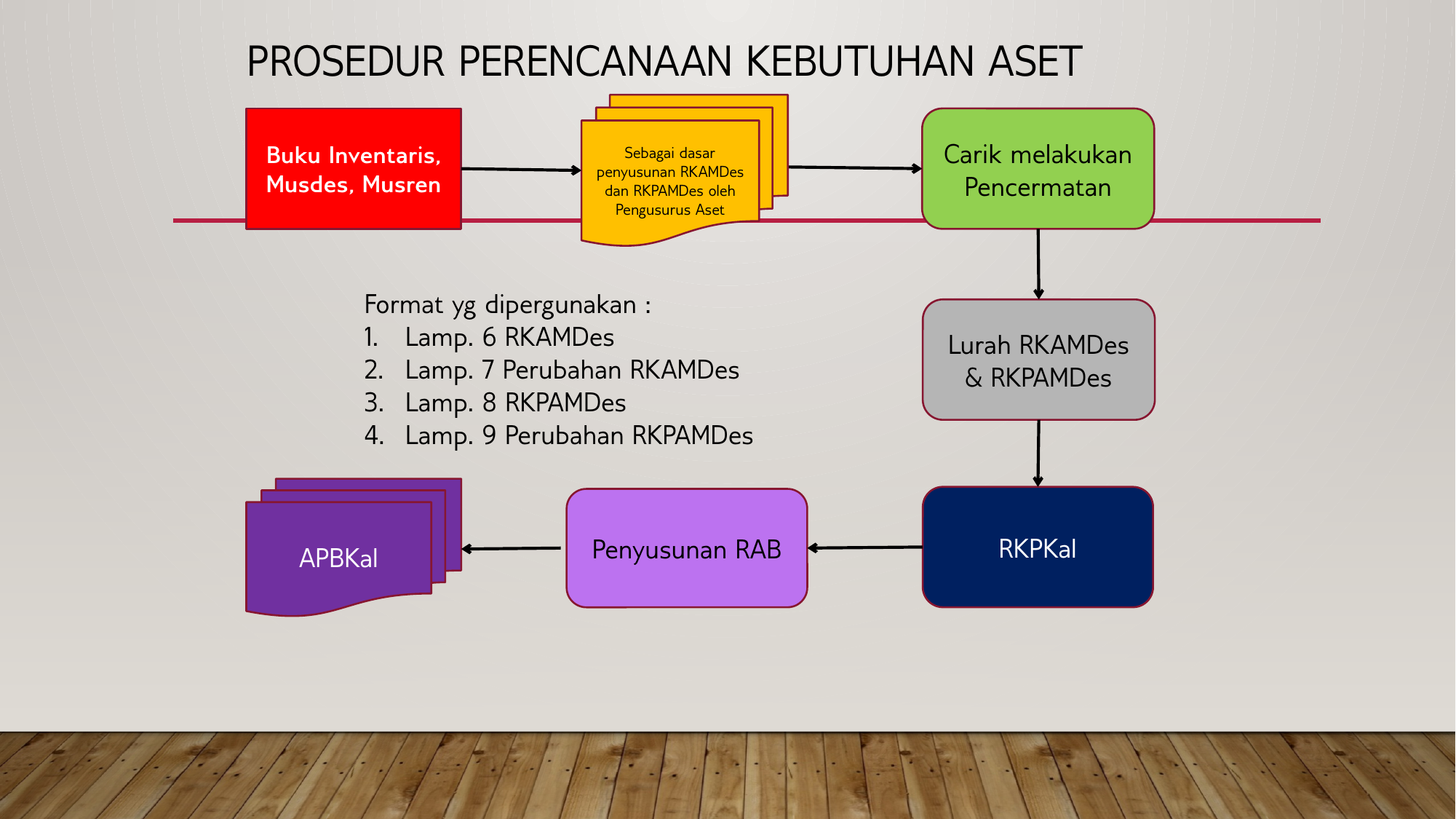

# Prosedur Perencanaan Kebutuhan Aset
Sebagai dasar penyusunan RKAMDes dan RKPAMDes oleh Pengusurus Aset
Buku Inventaris, Musdes, Musren
Carik melakukan Pencermatan
Format yg dipergunakan :
Lamp. 6 RKAMDes
Lamp. 7 Perubahan RKAMDes
Lamp. 8 RKPAMDes
Lamp. 9 Perubahan RKPAMDes
Lurah RKAMDes & RKPAMDes
APBKal
RKPKal
Penyusunan RAB